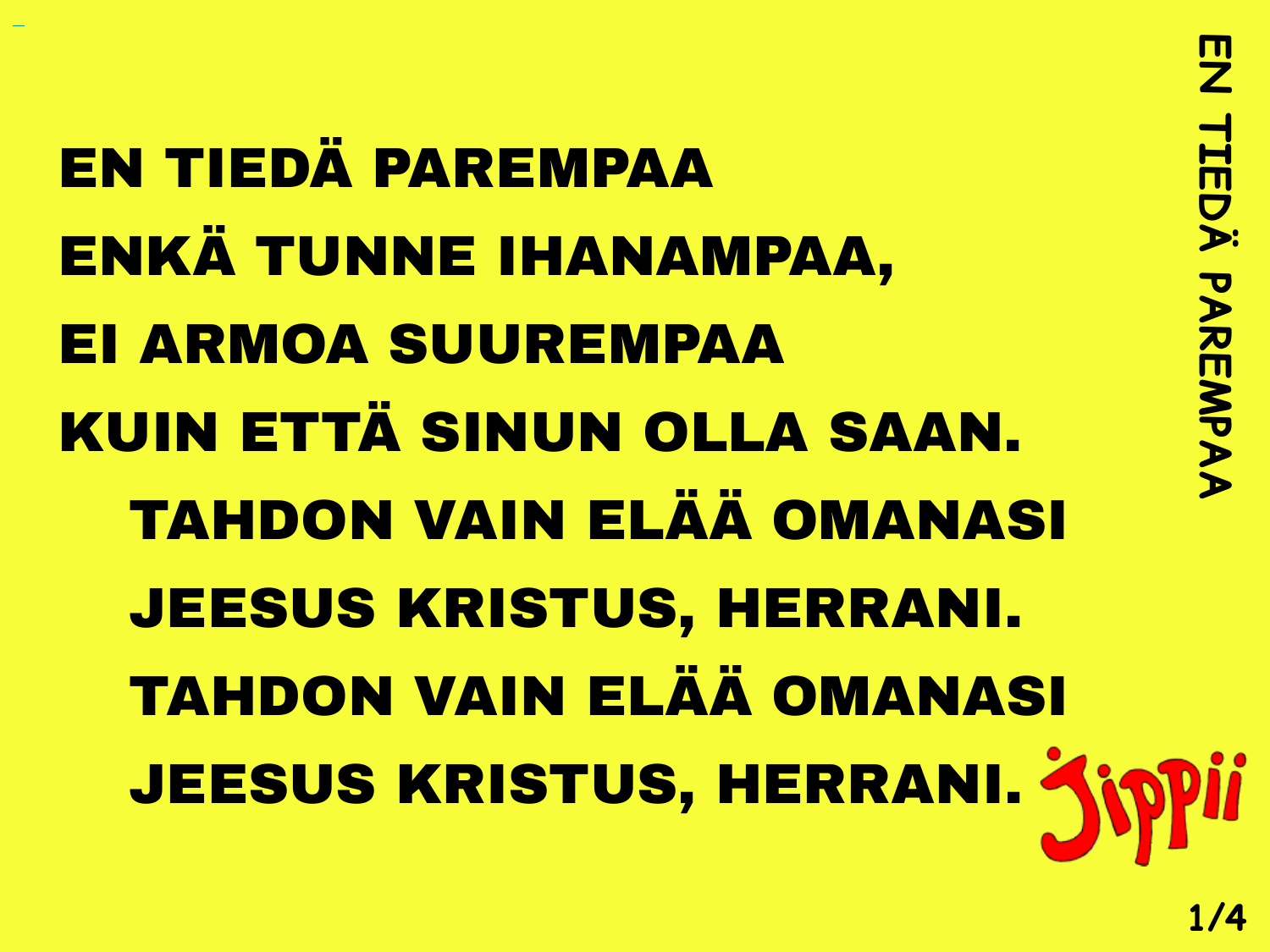

EN TIEDÄ PAREMPAA
ENKÄ TUNNE IHANAMPAA,
EI ARMOA SUUREMPAA
KUIN ETTÄ SINUN OLLA SAAN.
	TAHDON VAIN ELÄÄ OMANASI
	JEESUS KRISTUS, HERRANI.
	TAHDON VAIN ELÄÄ OMANASI
	JEESUS KRISTUS, HERRANI.
EN TIEDÄ PAREMPAA
1/4